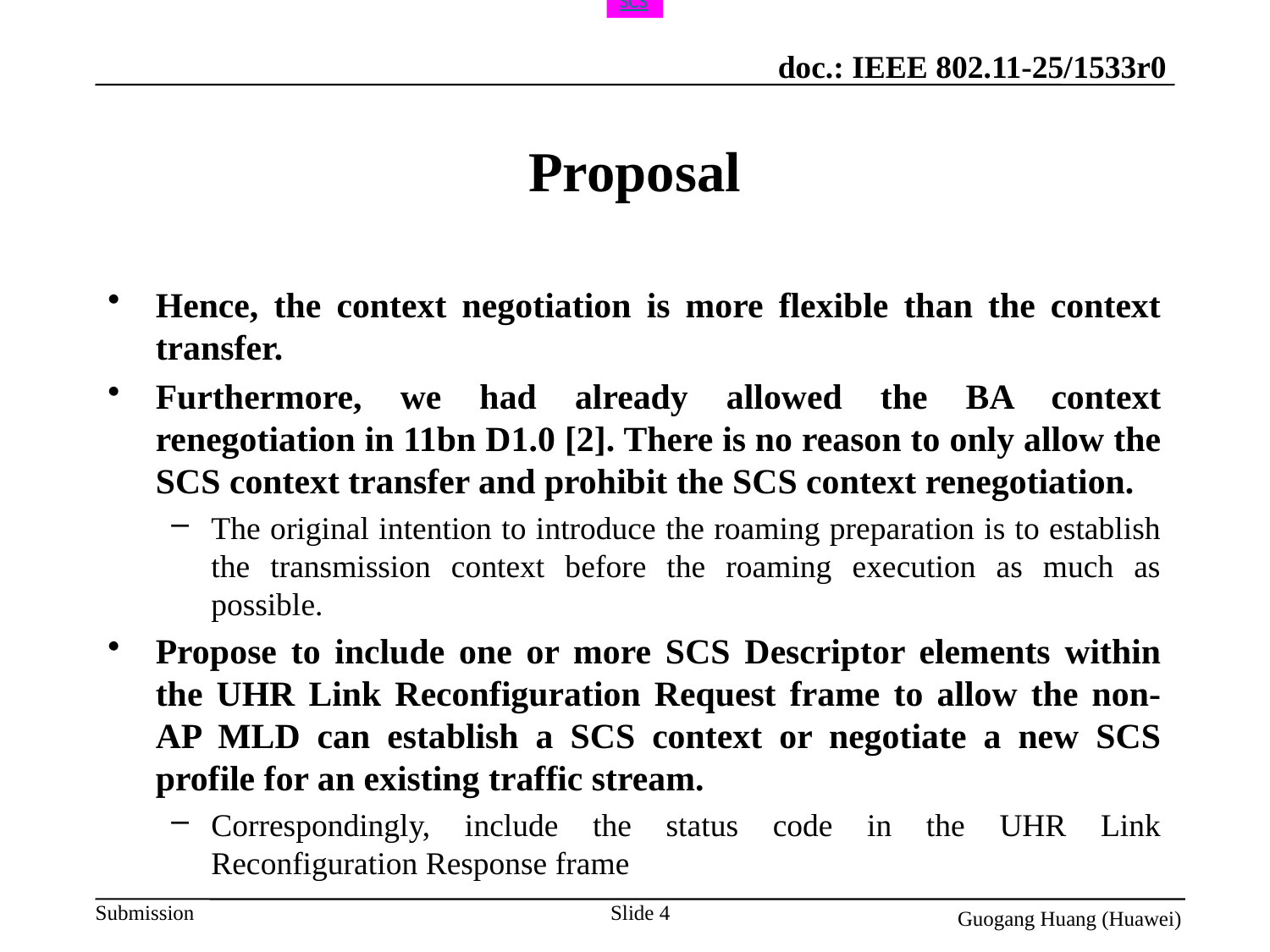

SCS
# Proposal
Hence, the context negotiation is more flexible than the context transfer.
Furthermore, we had already allowed the BA context renegotiation in 11bn D1.0 [2]. There is no reason to only allow the SCS context transfer and prohibit the SCS context renegotiation.
The original intention to introduce the roaming preparation is to establish the transmission context before the roaming execution as much as possible.
Propose to include one or more SCS Descriptor elements within the UHR Link Reconfiguration Request frame to allow the non-AP MLD can establish a SCS context or negotiate a new SCS profile for an existing traffic stream.
Correspondingly, include the status code in the UHR Link Reconfiguration Response frame
Slide 4
Guogang Huang (Huawei)